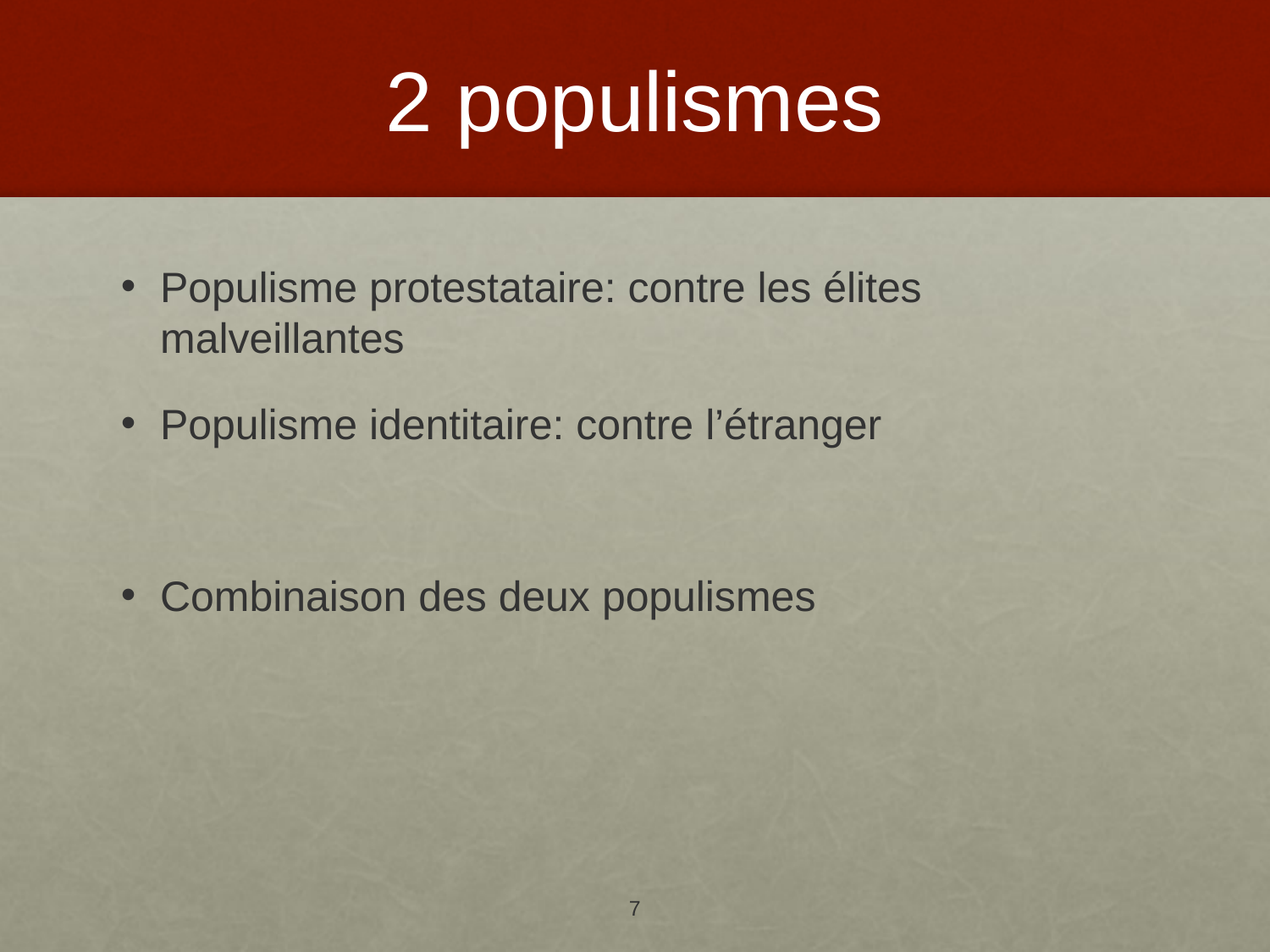

# 2 populismes
Populisme protestataire: contre les élites malveillantes
Populisme identitaire: contre l’étranger

Combinaison des deux populismes
7